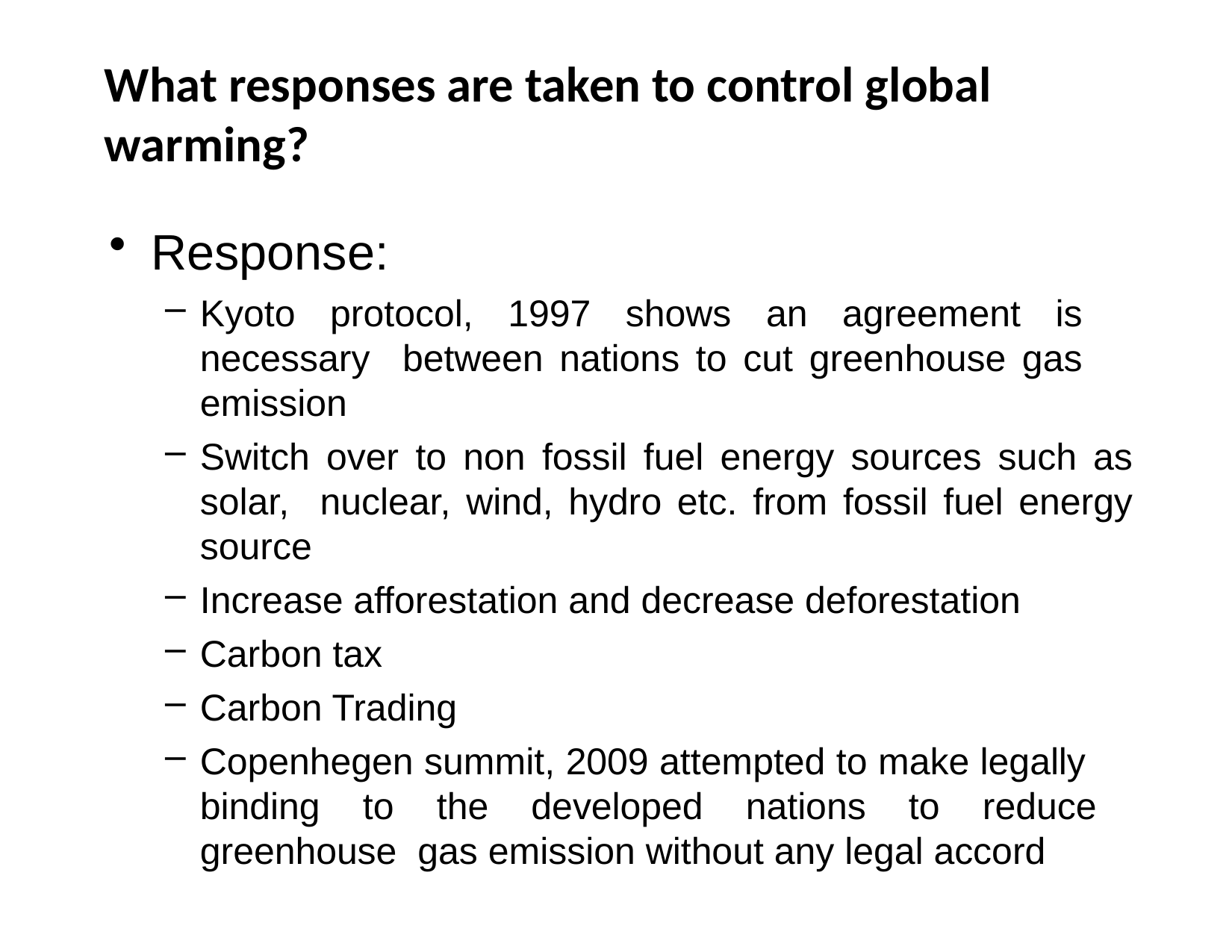

What responses are taken to control global warming?
Response:
Kyoto protocol, 1997 shows an agreement is necessary  between nations to cut greenhouse gas emission
Switch over to non fossil fuel energy sources such as solar,  nuclear, wind, hydro etc. from fossil fuel energy source
Increase afforestation and decrease deforestation
Carbon tax
Carbon Trading
Copenhegen summit, 2009 attempted to make legally  binding to the developed nations to reduce greenhouse  gas emission without any legal accord